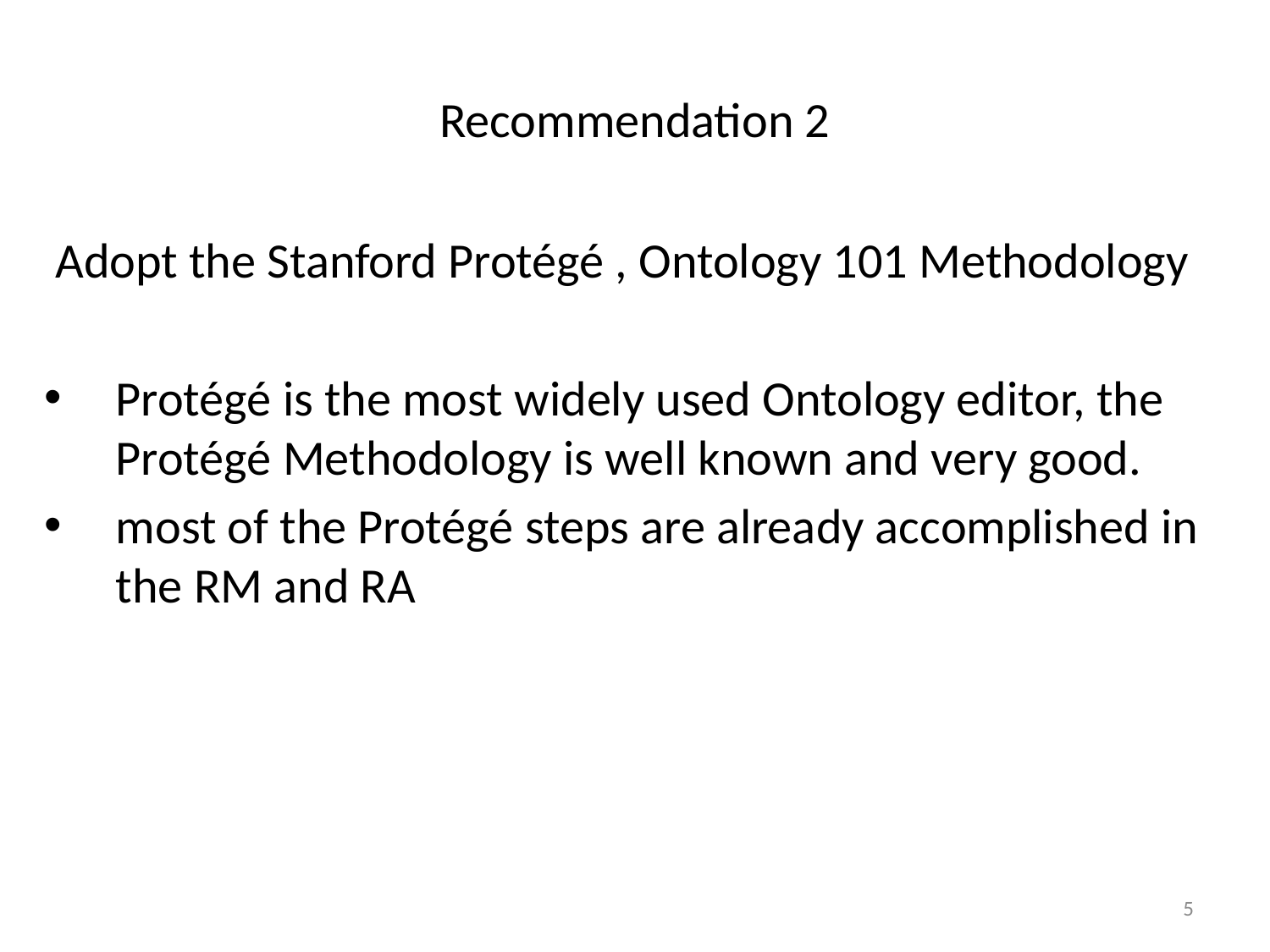

# Recommendation 2
 Adopt the Stanford Protégé , Ontology 101 Methodology

Protégé is the most widely used Ontology editor, the Protégé Methodology is well known and very good.
most of the Protégé steps are already accomplished in the RM and RA

5